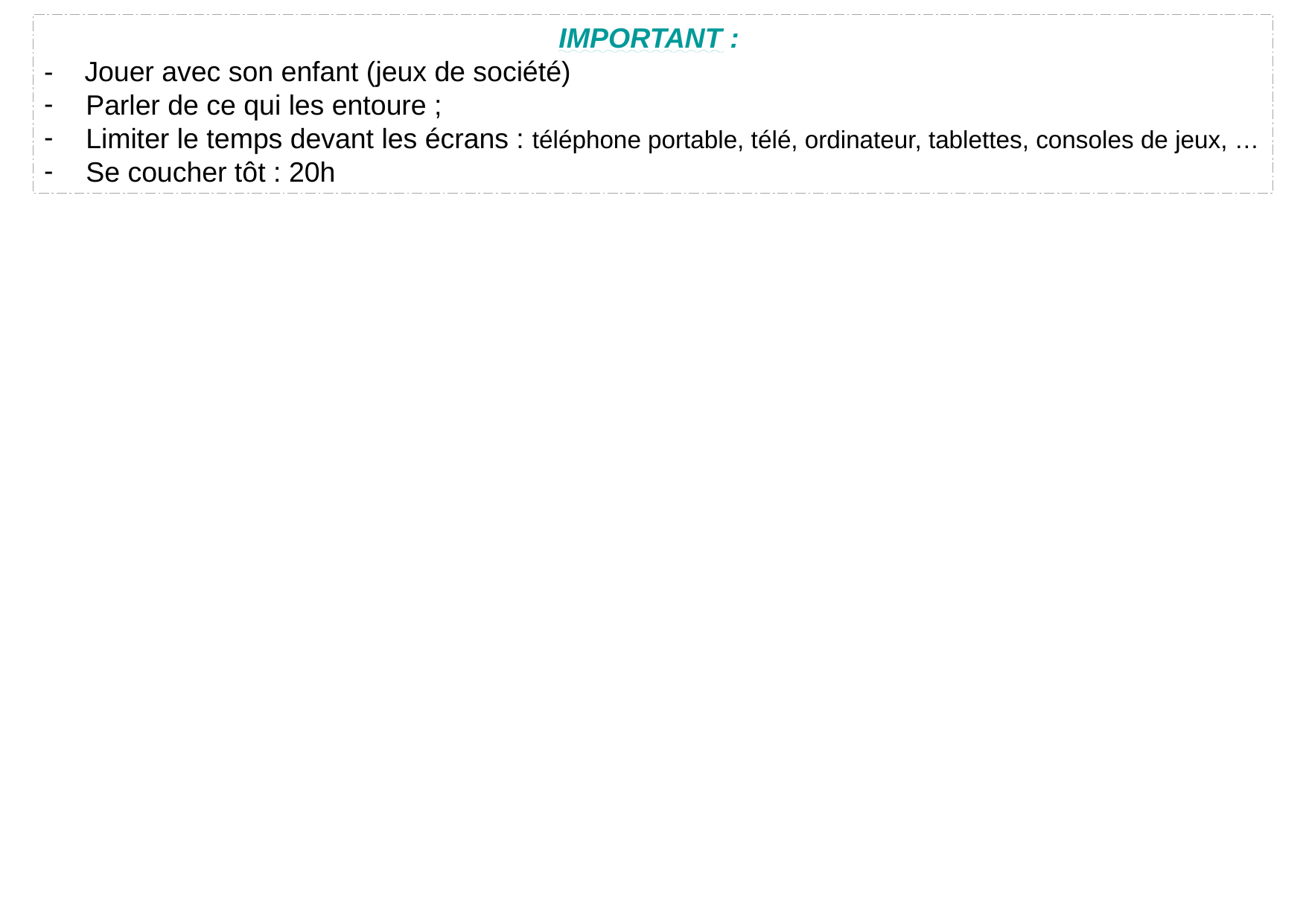

IMPORTANT :
-    Jouer avec son enfant (jeux de société)
Parler de ce qui les entoure ;
Limiter le temps devant les écrans : téléphone portable, télé, ordinateur, tablettes, consoles de jeux, …
Se coucher tôt : 20h